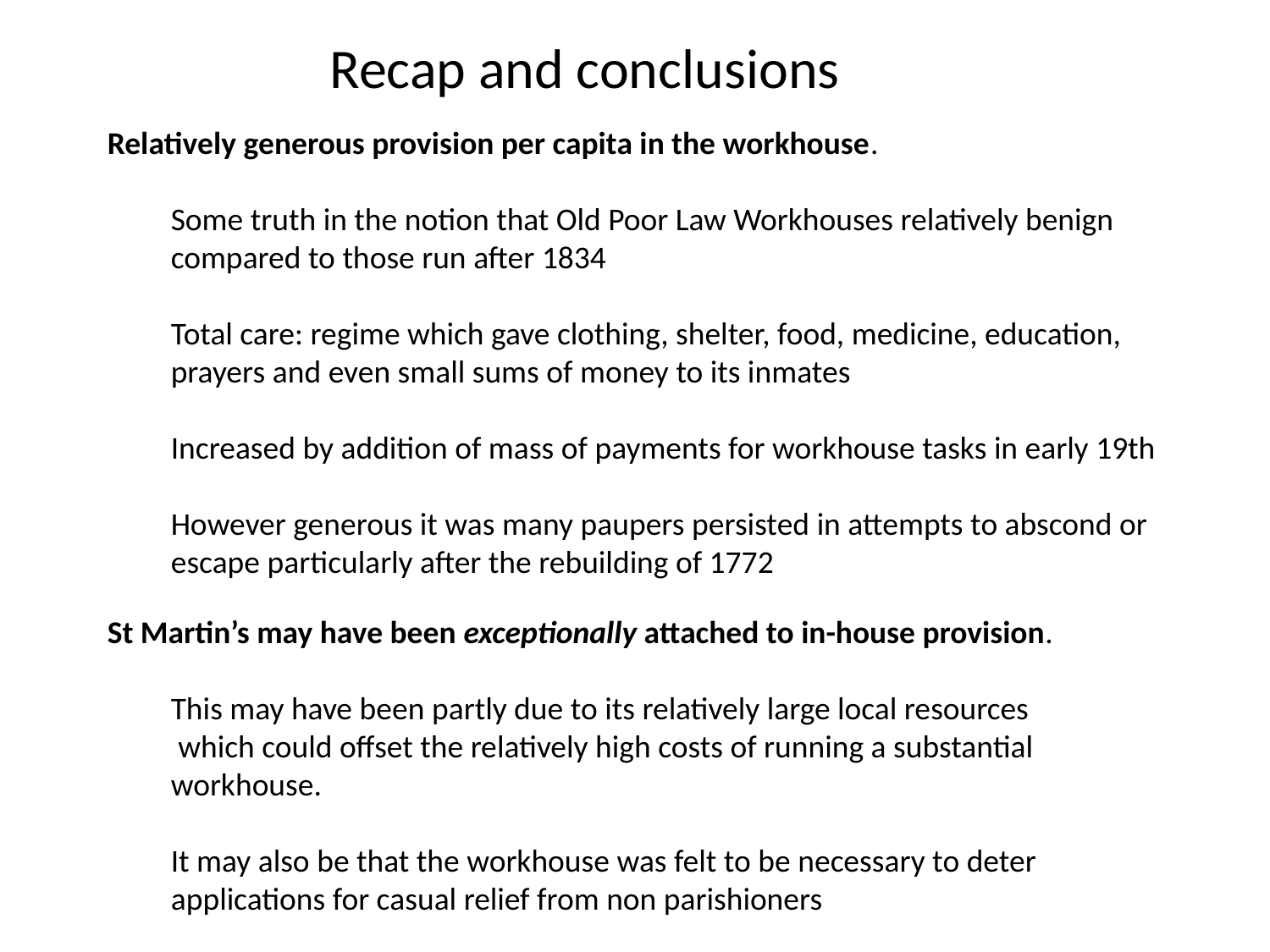

Recap and conclusions
Relatively generous provision per capita in the workhouse.

Some truth in the notion that Old Poor Law Workhouses relatively benign compared to those run after 1834

Total care: regime which gave clothing, shelter, food, medicine, education, prayers and even small sums of money to its inmates

Increased by addition of mass of payments for workhouse tasks in early 19th

However generous it was many paupers persisted in attempts to abscond or escape particularly after the rebuilding of 1772
St Martin’s may have been exceptionally attached to in-house provision.

This may have been partly due to its relatively large local resources
 which could offset the relatively high costs of running a substantial workhouse.

It may also be that the workhouse was felt to be necessary to deter applications for casual relief from non parishioners